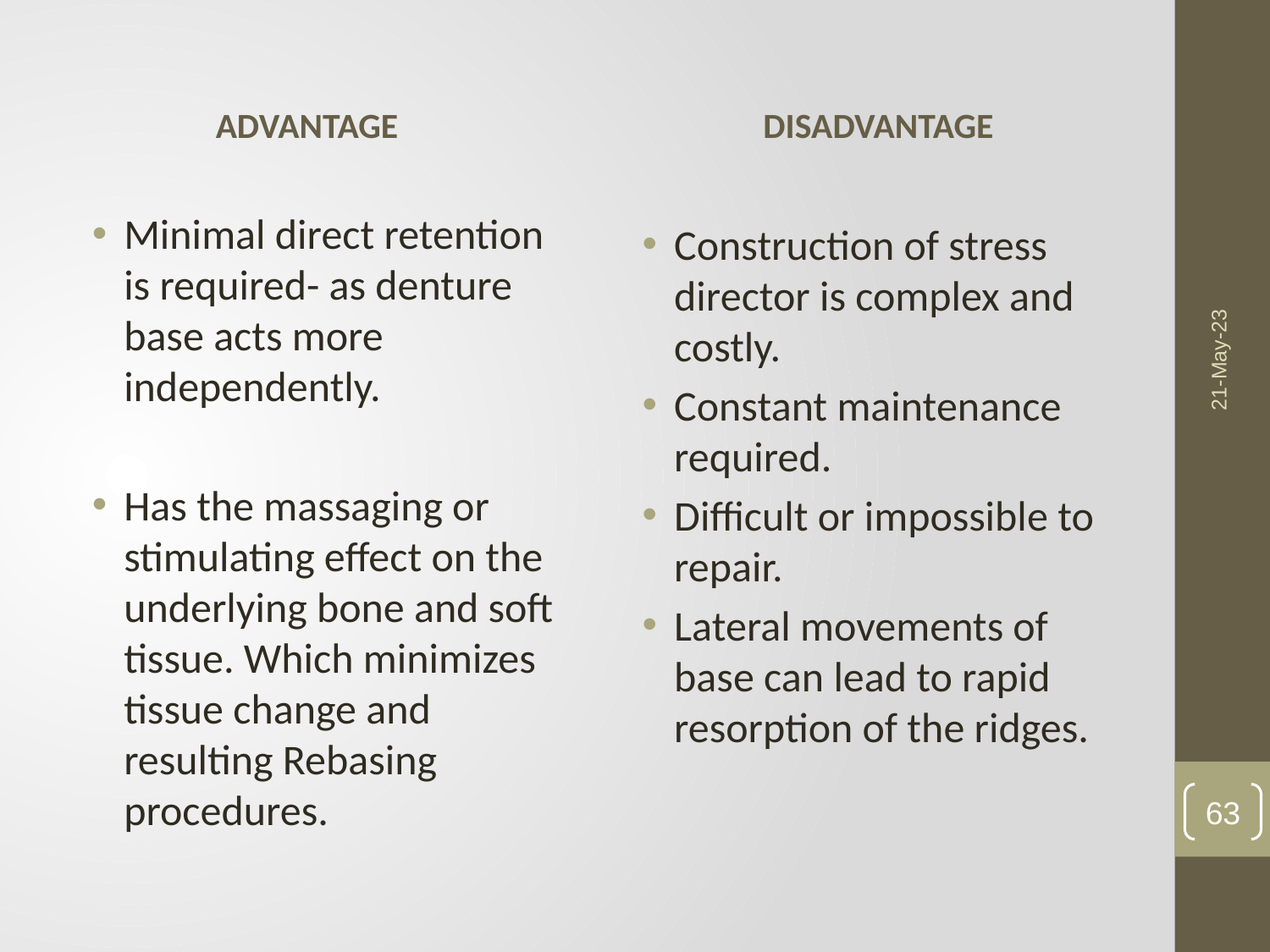

ADVANTAGE
DISADVANTAGE
Minimal direct retention is required- as denture base acts more independently.

Has the massaging or stimulating effect on the underlying bone and soft tissue. Which minimizes tissue change and resulting Rebasing procedures.

Construction of stress director is complex and costly.
Constant maintenance required.
Difficult or impossible to repair.
Lateral movements of base can lead to rapid resorption of the ridges.

21-May-23
63